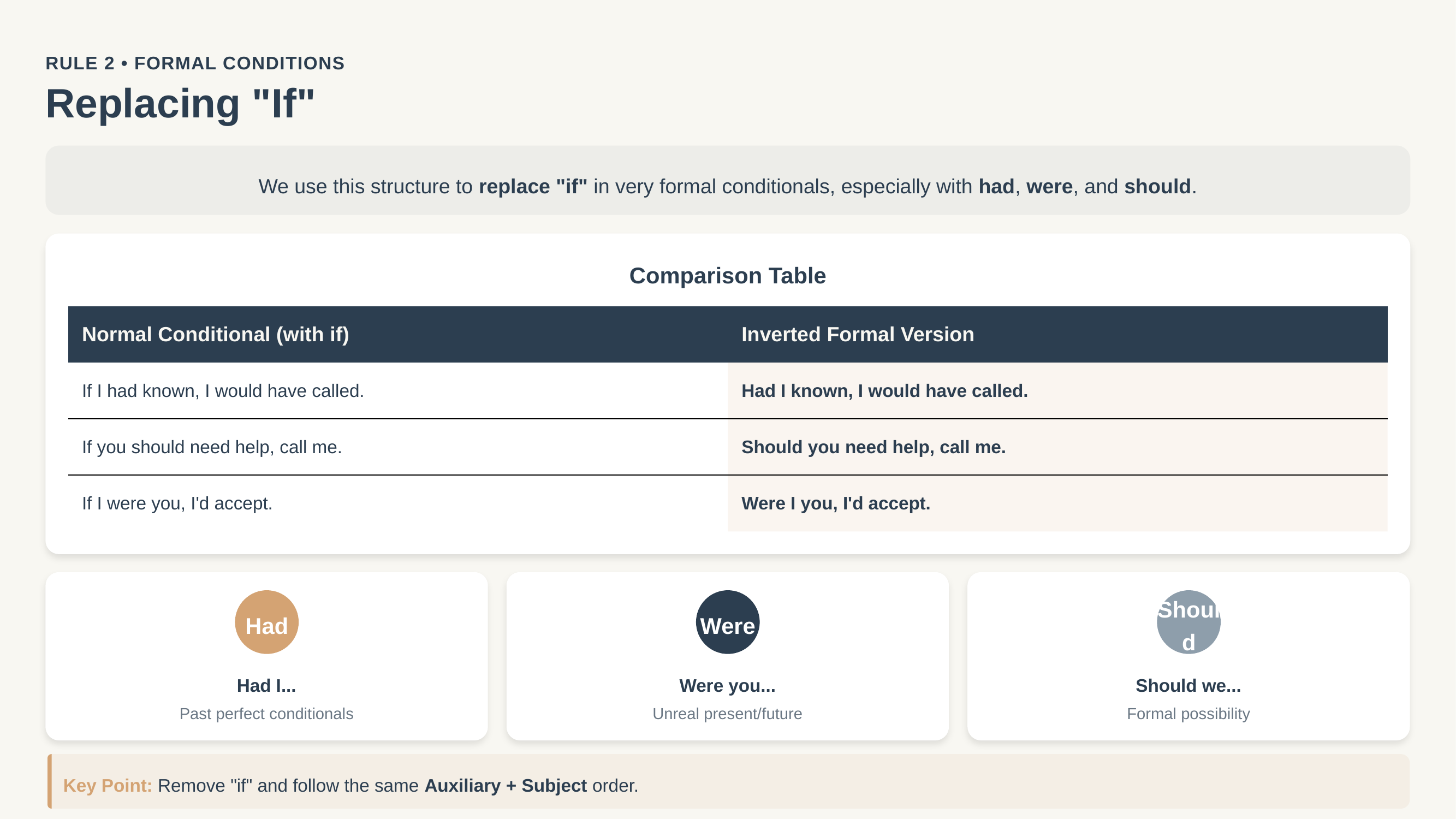

RULE 2 • FORMAL CONDITIONS
Replacing "If"

We use this structure to replace "if" in very formal conditionals, especially with had, were, and should.

Comparison Table
| Normal Conditional (with if) | Inverted Formal Version |
| --- | --- |
| If I had known, I would have called. | Had I known, I would have called. |
| If you should need help, call me. | Should you need help, call me. |
| If I were you, I'd accept. | Were I you, I'd accept. |

Had

Were

Should

Had I...
Were you...
Should we...
Past perfect conditionals
Unreal present/future
Formal possibility

Key Point: Remove "if" and follow the same Auxiliary + Subject order.